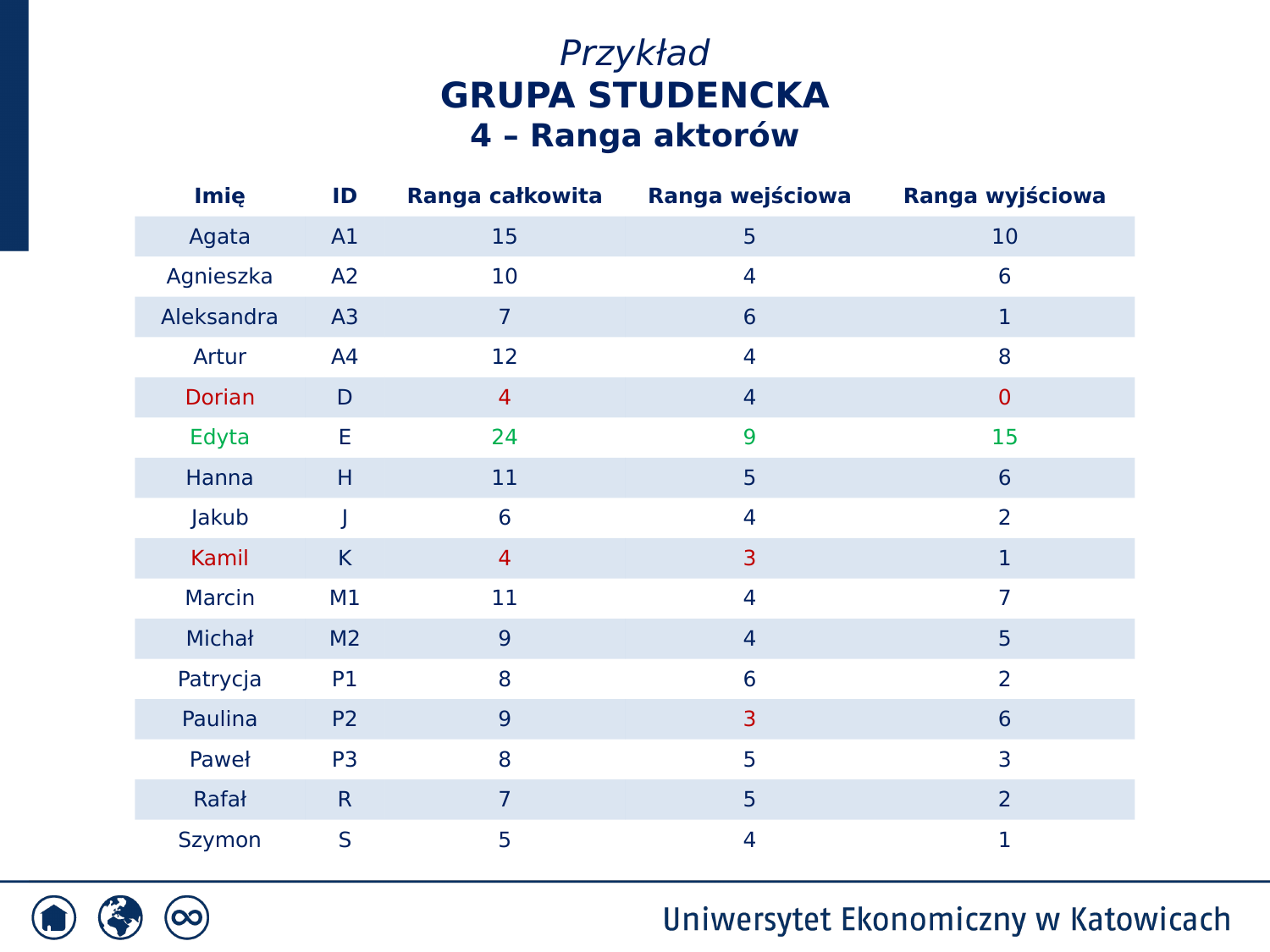

# Przykład GRUPA STUDENCKA 4 – Ranga aktorów
| Imię | ID | Ranga całkowita | Ranga wejściowa | Ranga wyjściowa |
| --- | --- | --- | --- | --- |
| Agata | A1 | 15 | 5 | 10 |
| Agnieszka | A2 | 10 | 4 | 6 |
| Aleksandra | A3 | 7 | 6 | 1 |
| Artur | A4 | 12 | 4 | 8 |
| Dorian | D | 4 | 4 | 0 |
| Edyta | E | 24 | 9 | 15 |
| Hanna | H | 11 | 5 | 6 |
| Jakub | J | 6 | 4 | 2 |
| Kamil | K | 4 | 3 | 1 |
| Marcin | M1 | 11 | 4 | 7 |
| Michał | M2 | 9 | 4 | 5 |
| Patrycja | P1 | 8 | 6 | 2 |
| Paulina | P2 | 9 | 3 | 6 |
| Paweł | P3 | 8 | 5 | 3 |
| Rafał | R | 7 | 5 | 2 |
| Szymon | S | 5 | 4 | 1 |